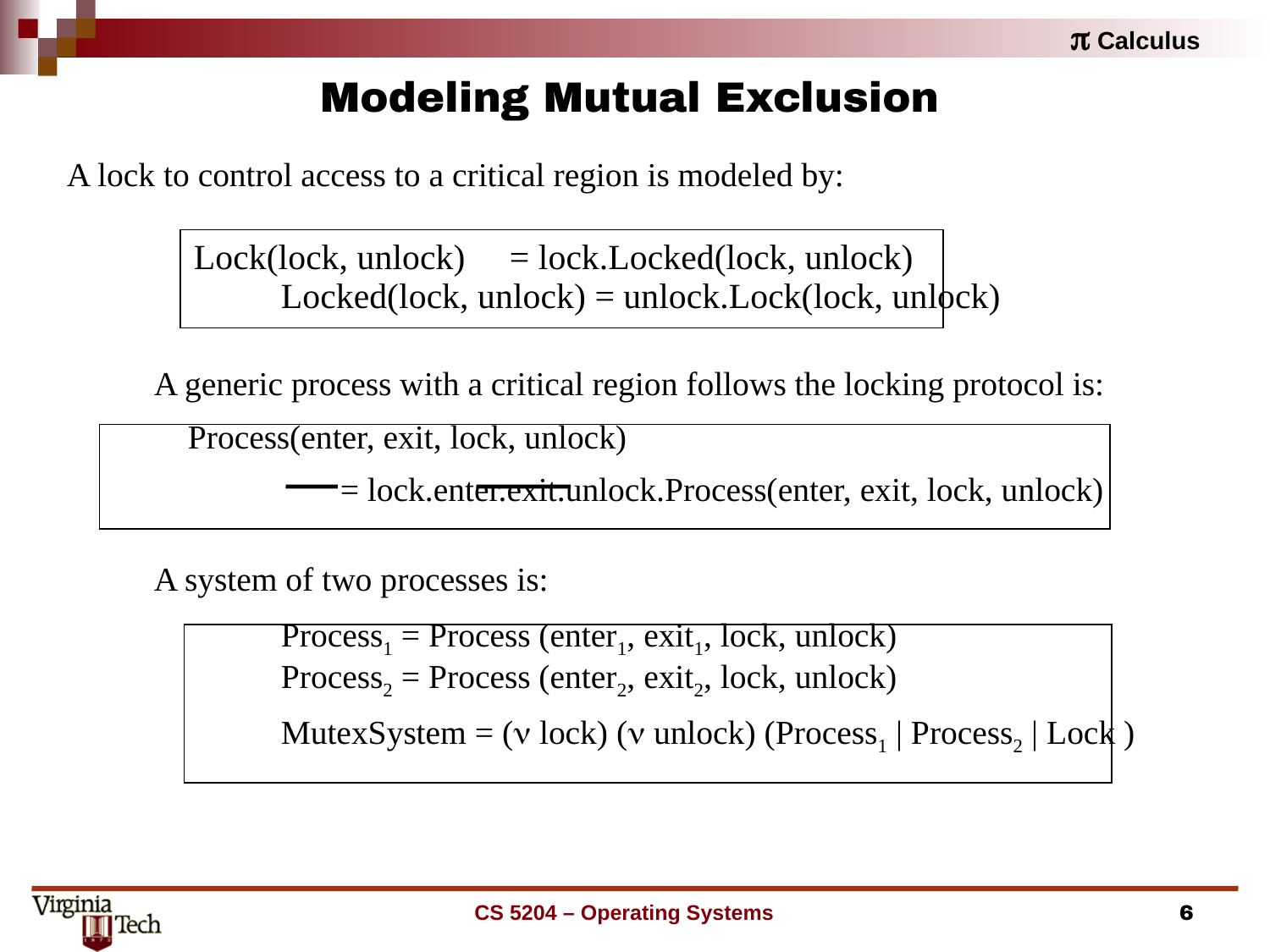

# Modeling Mutual Exclusion
A lock to control access to a critical region is modeled by:

	Lock(lock, unlock)     = lock.Locked(lock, unlock)
	Locked(lock, unlock) = unlock.Lock(lock, unlock)

A generic process with a critical region follows the locking protocol is:
    Process(enter, exit, lock, unlock)
                      = lock.enter.exit.unlock.Process(enter, exit, lock, unlock)

A system of two processes is:
	Process1 = Process (enter1, exit1, lock, unlock)
	Process2 = Process (enter2, exit2, lock, unlock)
	MutexSystem = (ν lock) (ν unlock) (Process1 | Process2 | Lock )

CS 5204 – Operating Systems
6